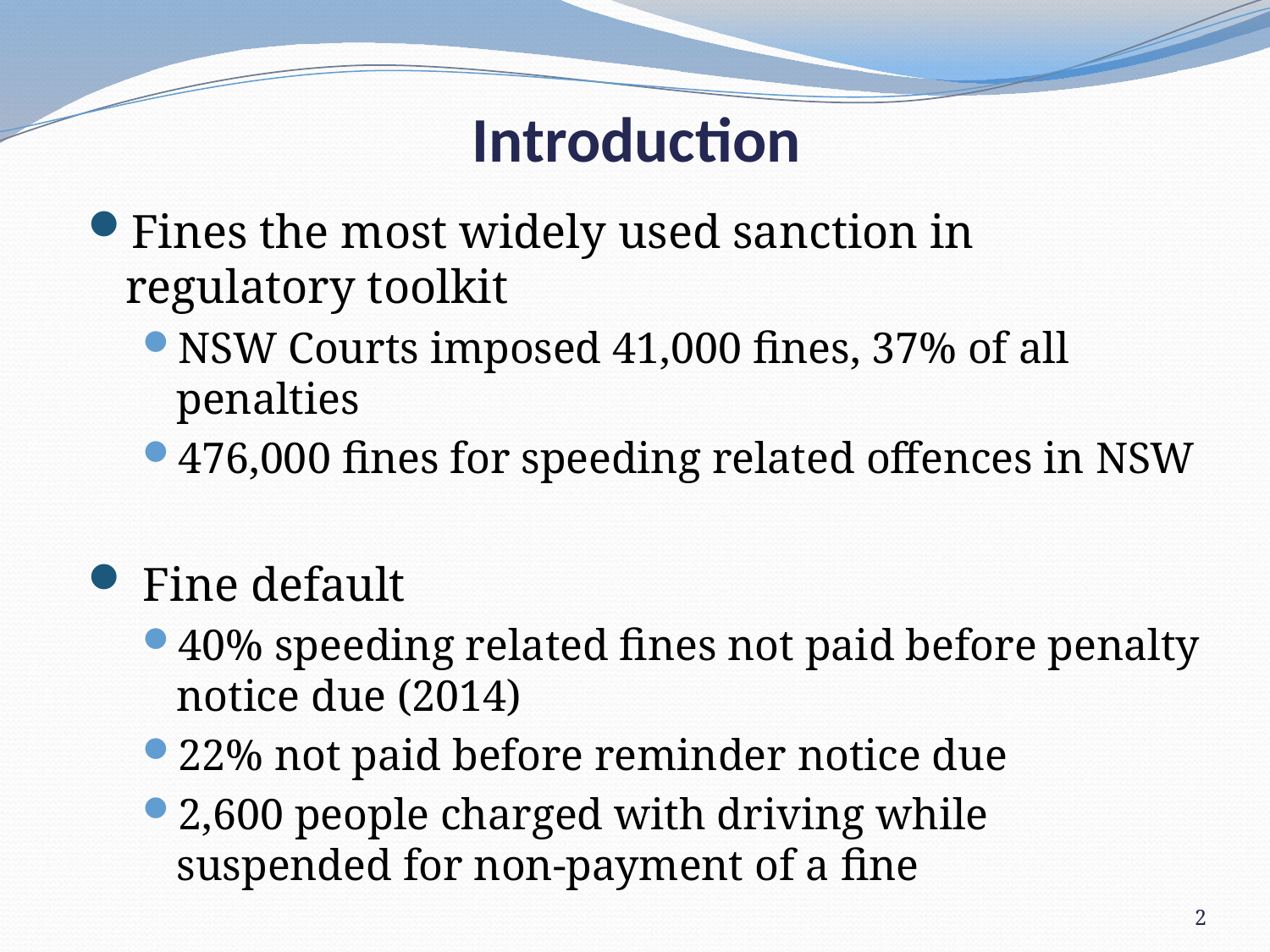

# Introduction
Fines the most widely used sanction in regulatory toolkit
NSW Courts imposed 41,000 fines, 37% of all penalties
476,000 fines for speeding related offences in NSW

 Fine default
40% speeding related fines not paid before penalty notice due (2014)
22% not paid before reminder notice due
2,600 people charged with driving while suspended for non-payment of a fine

2